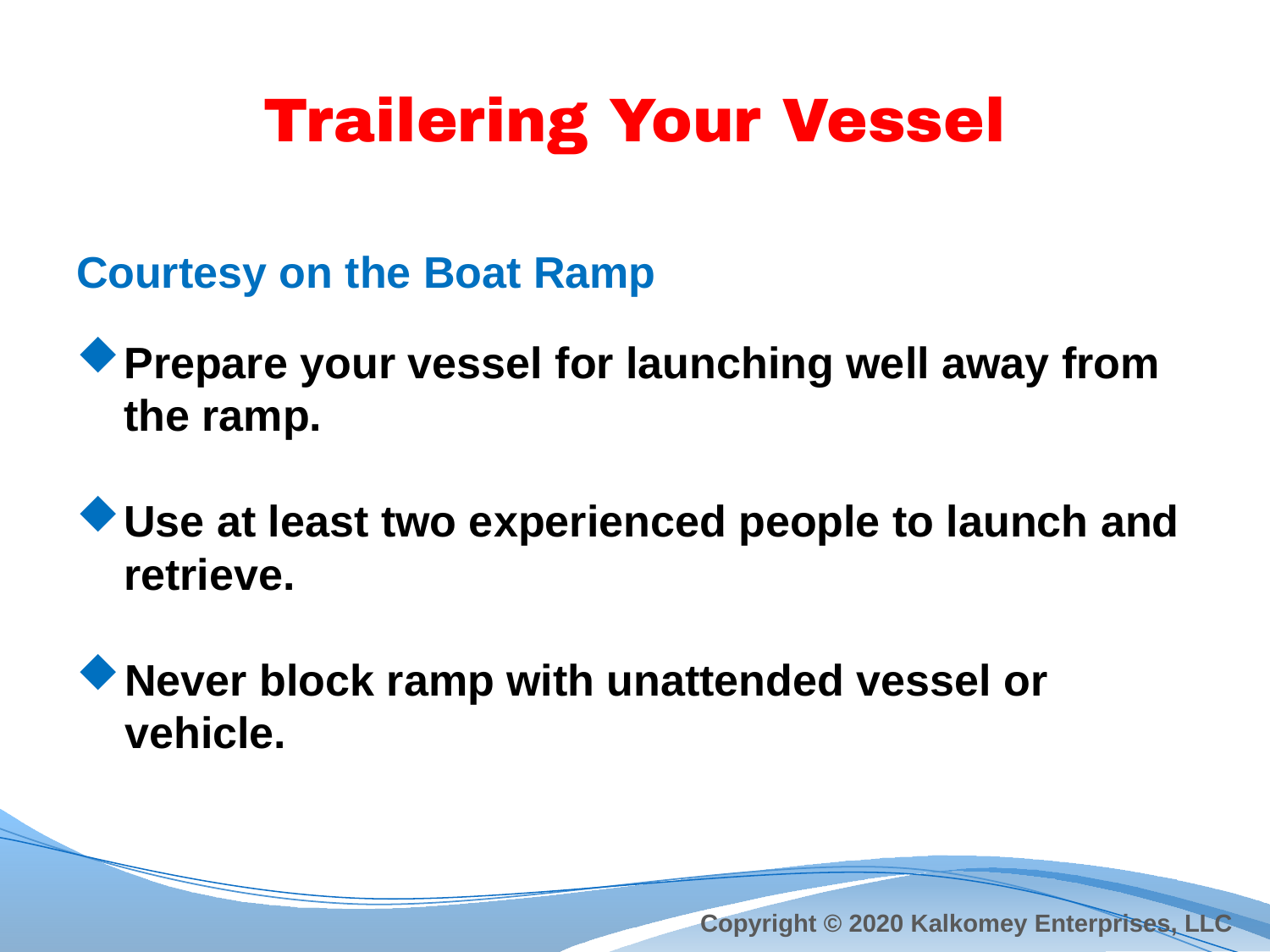

# Trailering Your Vessel
Courtesy on the Boat Ramp
Prepare your vessel for launching well away from the ramp.
Use at least two experienced people to launch and retrieve.
Never block ramp with unattended vessel or vehicle.